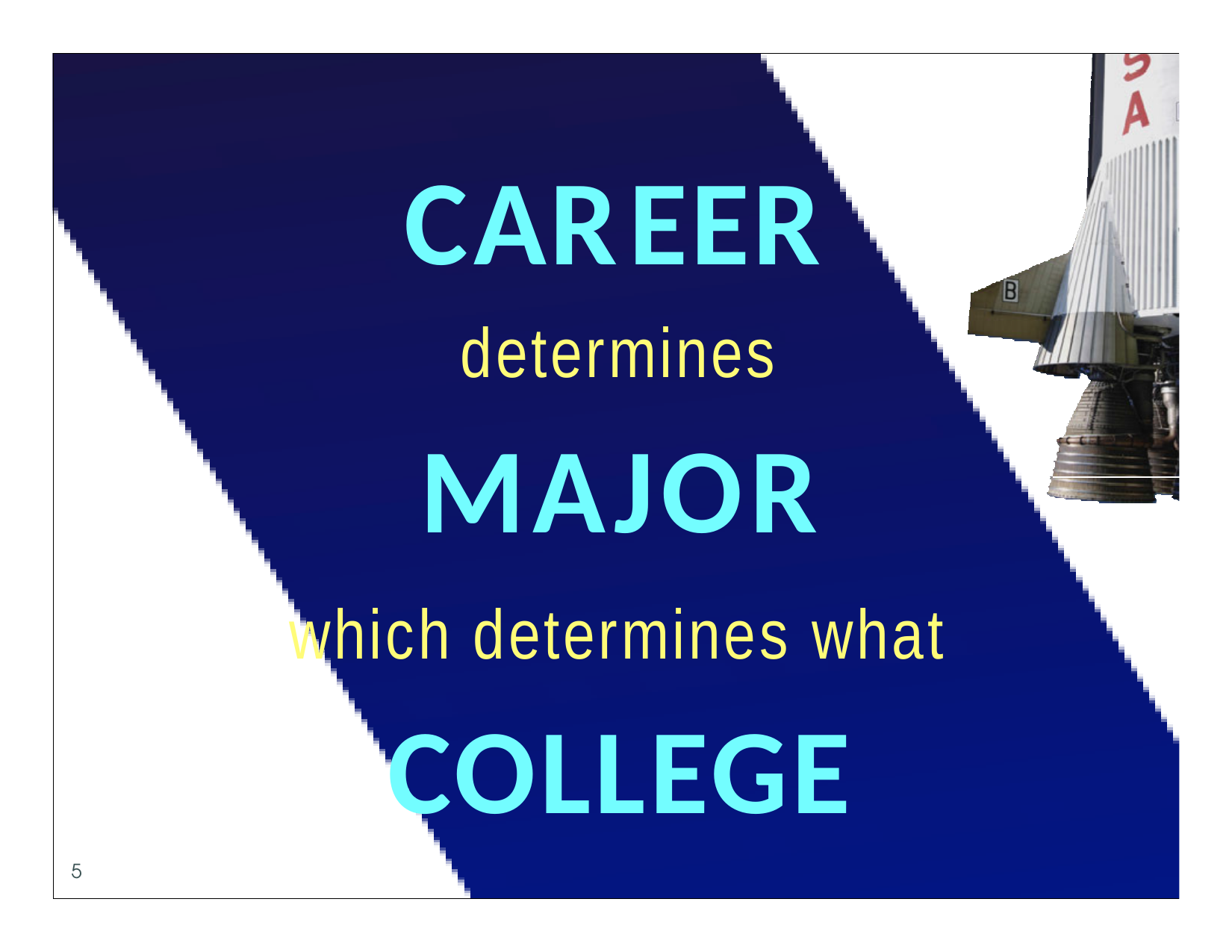

# CAREER
determines
MAJOR
which determines what
COLLEGE
5